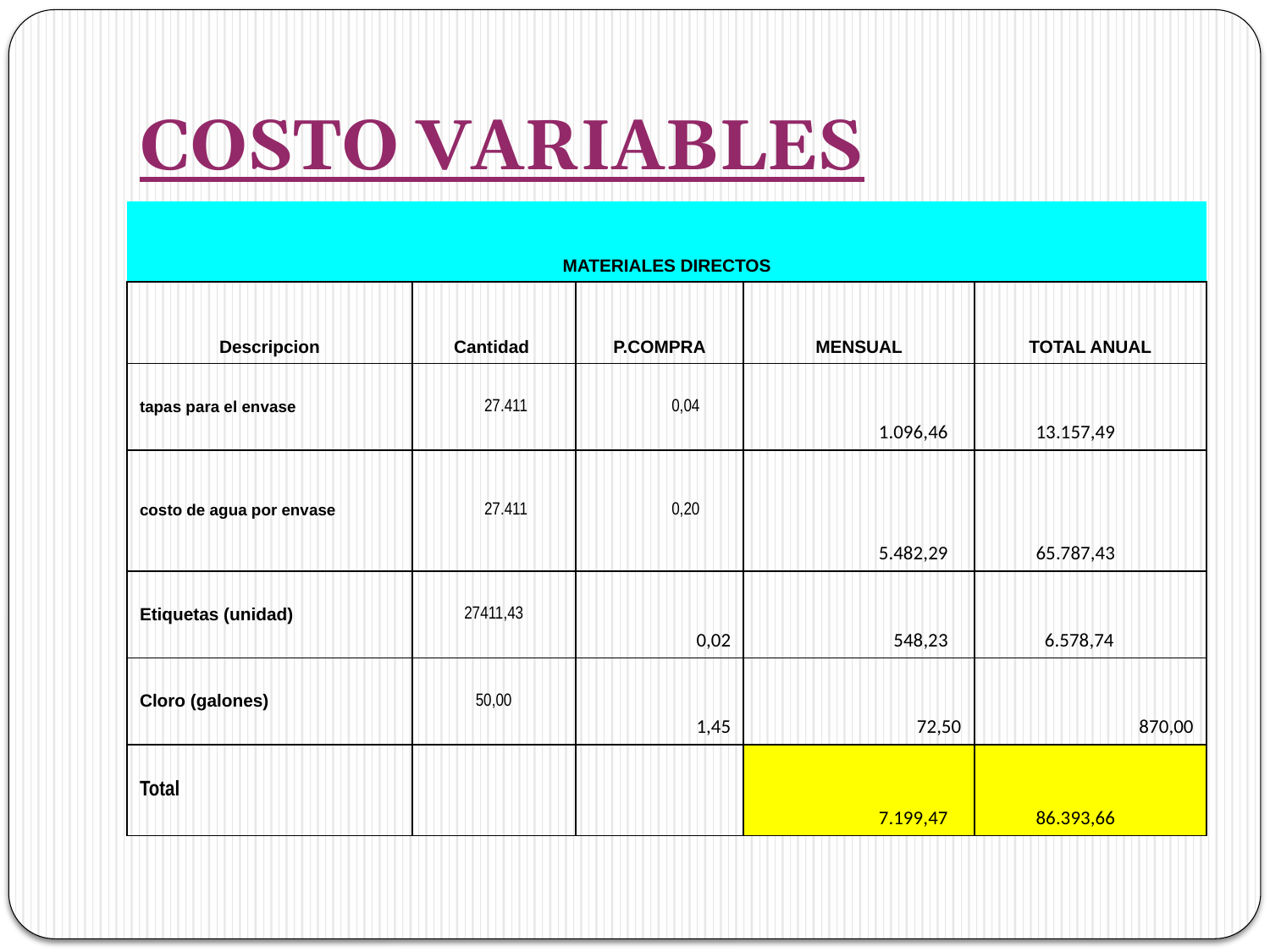

# COSTO VARIABLES
| MATERIALES DIRECTOS |  |  |  |  |
| --- | --- | --- | --- | --- |
| Descripcion | Cantidad | P.COMPRA | MENSUAL | TOTAL ANUAL |
| tapas para el envase | 27.411 | 0,04 | 1.096,46 | 13.157,49 |
| costo de agua por envase | 27.411 | 0,20 | 5.482,29 | 65.787,43 |
| Etiquetas (unidad) | 27411,43 | 0,02 | 548,23 | 6.578,74 |
| Cloro (galones) | 50,00 | 1,45 | 72,50 | 870,00 |
| Total |  |  | 7.199,47 | 86.393,66 |